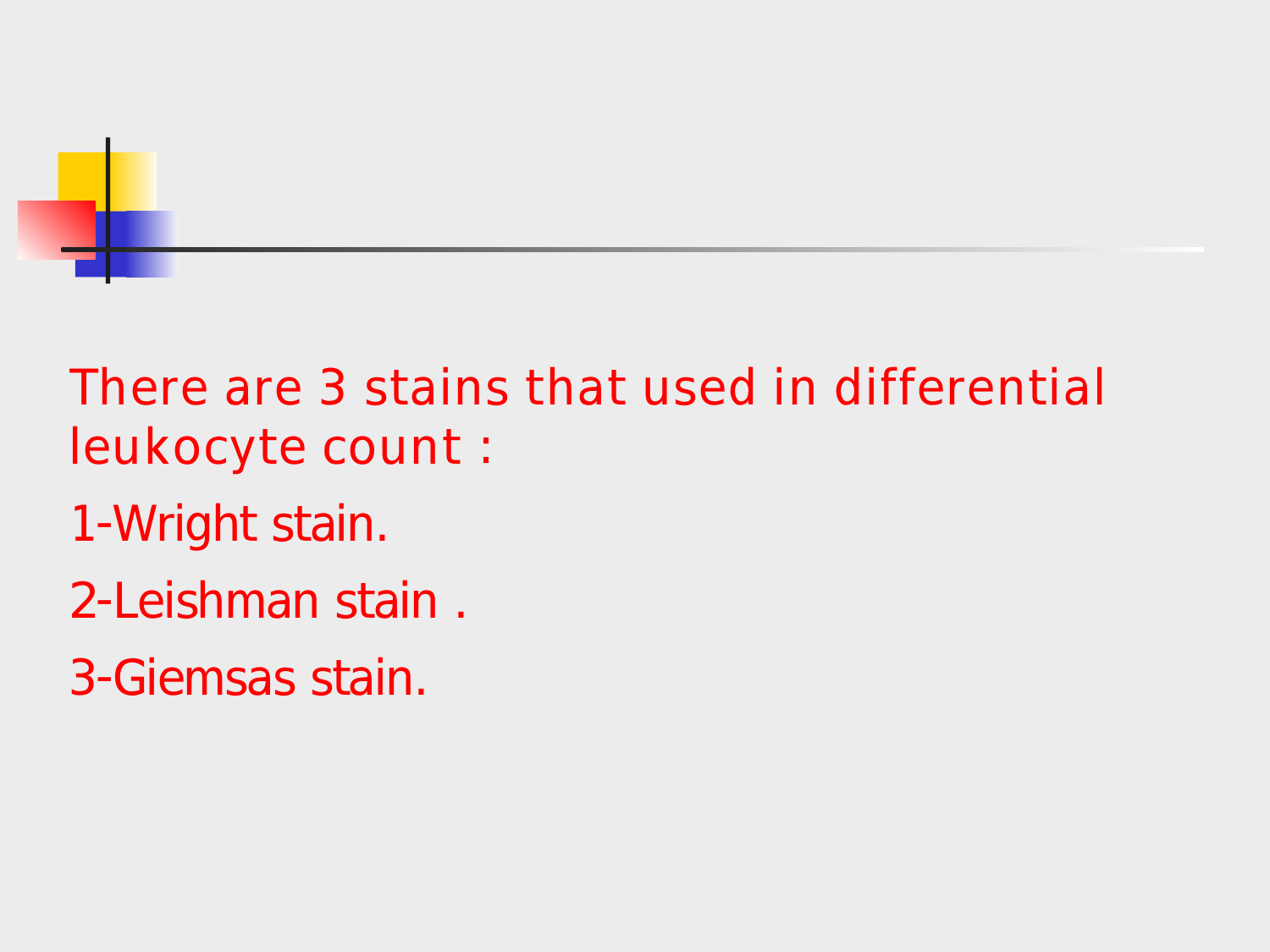

There are 3 stains that used in differential leukocyte count :
1-Wright stain.
2-Leishman stain .
3-Giemsas stain.